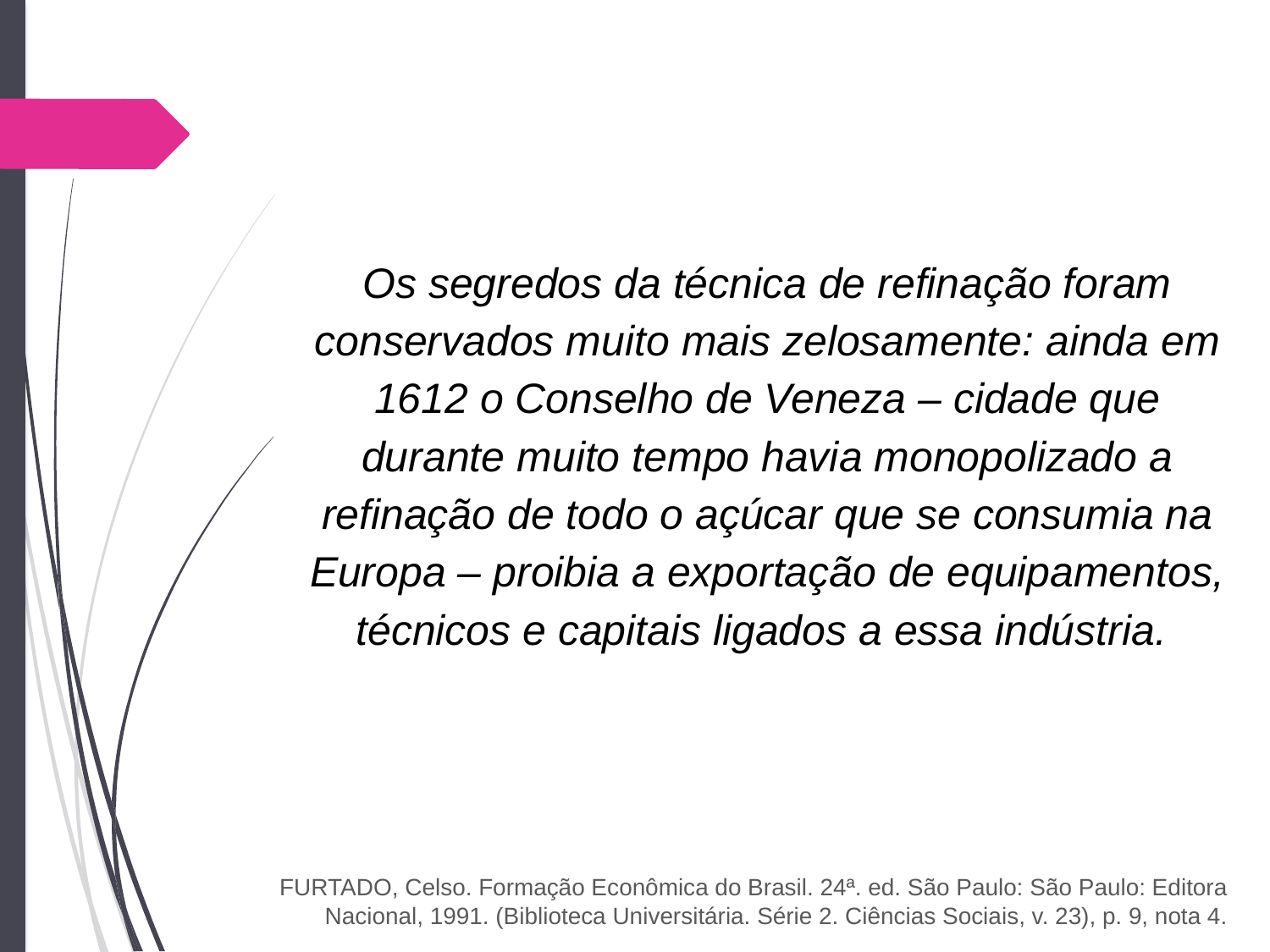

Os segredos da técnica de refinação foram conservados muito mais zelosamente: ainda em 1612 o Conselho de Veneza – cidade que durante muito tempo havia monopolizado a refinação de todo o açúcar que se consumia na Europa – proibia a exportação de equipamentos, técnicos e capitais ligados a essa indústria.
FURTADO, Celso. Formação Econômica do Brasil. 24ª. ed. São Paulo: São Paulo: Editora Nacional, 1991. (Biblioteca Universitária. Série 2. Ciências Sociais, v. 23), p. 9, nota 4.